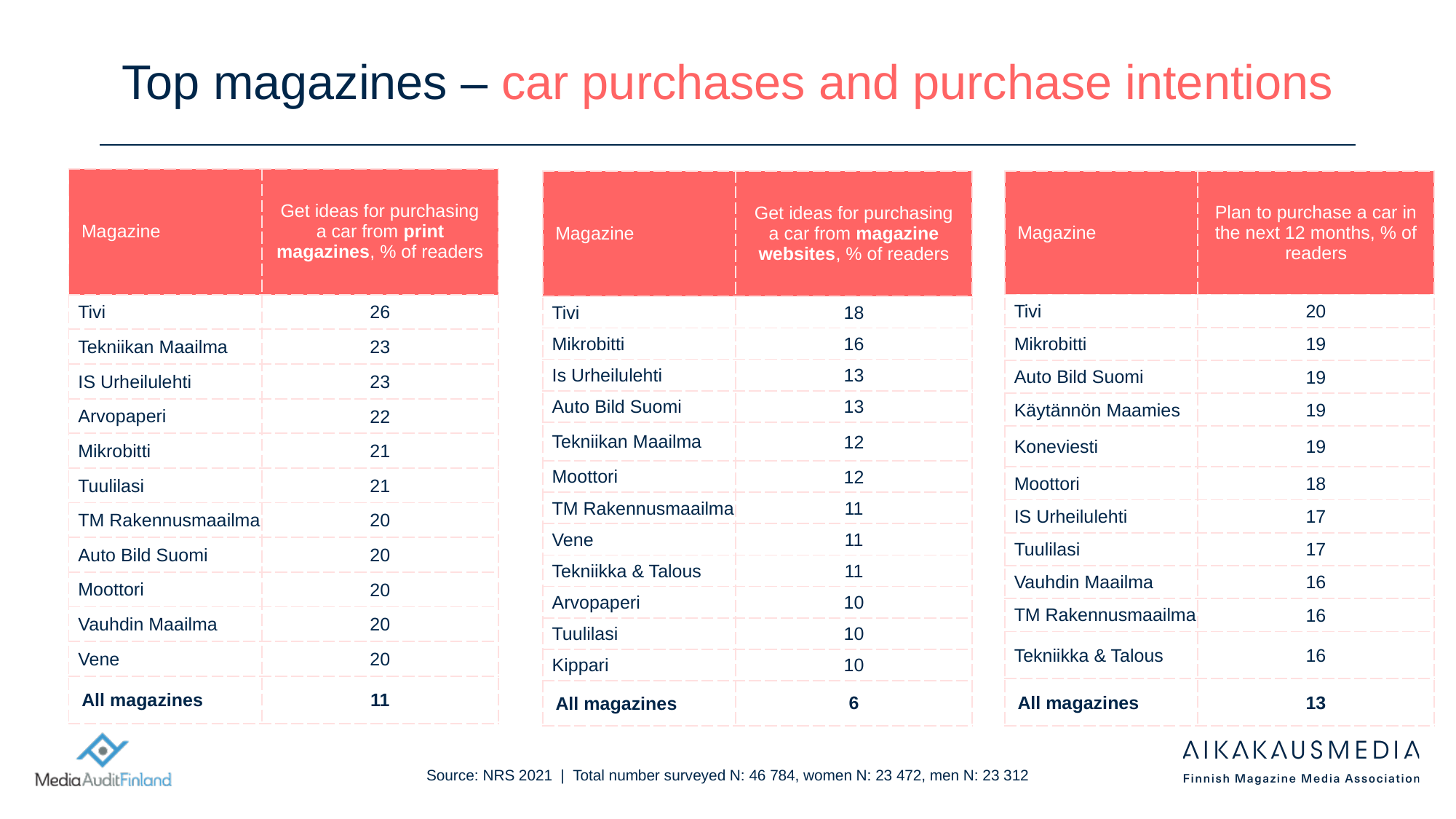

# Top magazines – car purchases and purchase intentions
| Magazine | Get ideas for purchasing a car from print magazines, % of readers |
| --- | --- |
| Tivi | 26 |
| Tekniikan Maailma | 23 |
| IS Urheilulehti | 23 |
| Arvopaperi | 22 |
| Mikrobitti | 21 |
| Tuulilasi | 21 |
| TM Rakennusmaailma | 20 |
| Auto Bild Suomi | 20 |
| Moottori | 20 |
| Vauhdin Maailma | 20 |
| Vene | 20 |
| All magazines | 11 |
| Magazine | Get ideas for purchasing a car from magazine websites, % of readers |
| --- | --- |
| Tivi | 18 |
| Mikrobitti | 16 |
| Is Urheilulehti | 13 |
| Auto Bild Suomi | 13 |
| Tekniikan Maailma | 12 |
| Moottori | 12 |
| TM Rakennusmaailma | 11 |
| Vene | 11 |
| Tekniikka & Talous | 11 |
| Arvopaperi | 10 |
| Tuulilasi | 10 |
| Kippari | 10 |
| All magazines | 6 |
| Magazine | Plan to purchase a car in the next 12 months, % of readers |
| --- | --- |
| Tivi | 20 |
| Mikrobitti | 19 |
| Auto Bild Suomi | 19 |
| Käytännön Maamies | 19 |
| Koneviesti | 19 |
| Moottori | 18 |
| IS Urheilulehti | 17 |
| Tuulilasi | 17 |
| Vauhdin Maailma | 16 |
| TM Rakennusmaailma | 16 |
| Tekniikka & Talous | 16 |
| All magazines | 13 |
Source: NRS 2021  |  Total number surveyed N: 46 784, women N: 23 472, men N: 23 312